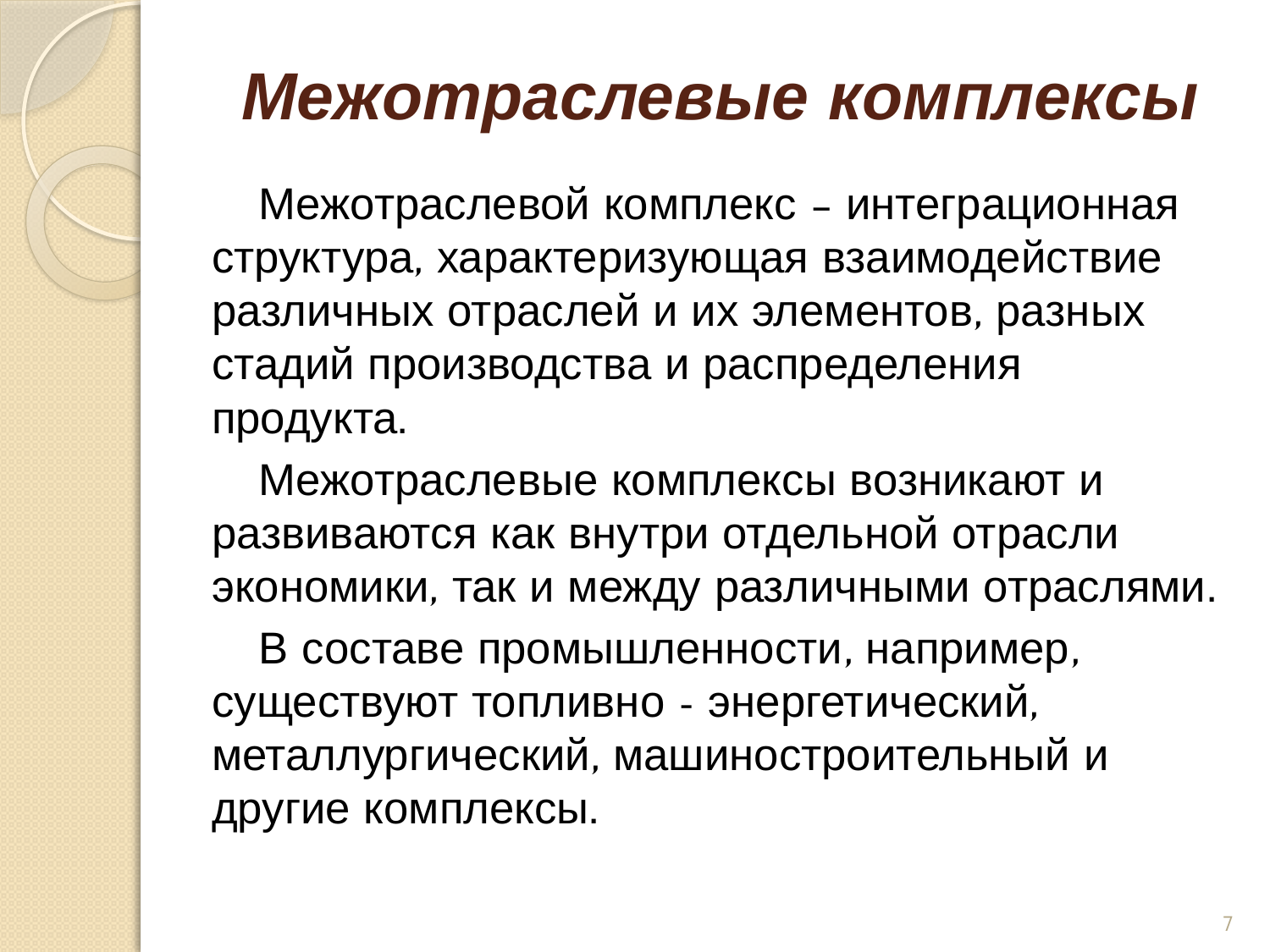

# Межотраслевые комплексы
Межотраслевой комплекс – интеграционная структура, характеризующая взаимодействие различных отраслей и их элементов, разных стадий производства и распределения продукта.
Межотраслевые комплексы возникают и развиваются как внутри отдельной отрасли экономики, так и между различными отраслями.
В составе промышленности, например, существуют топливно - энергетический, металлургический, машиностроительный и другие комплексы.

7